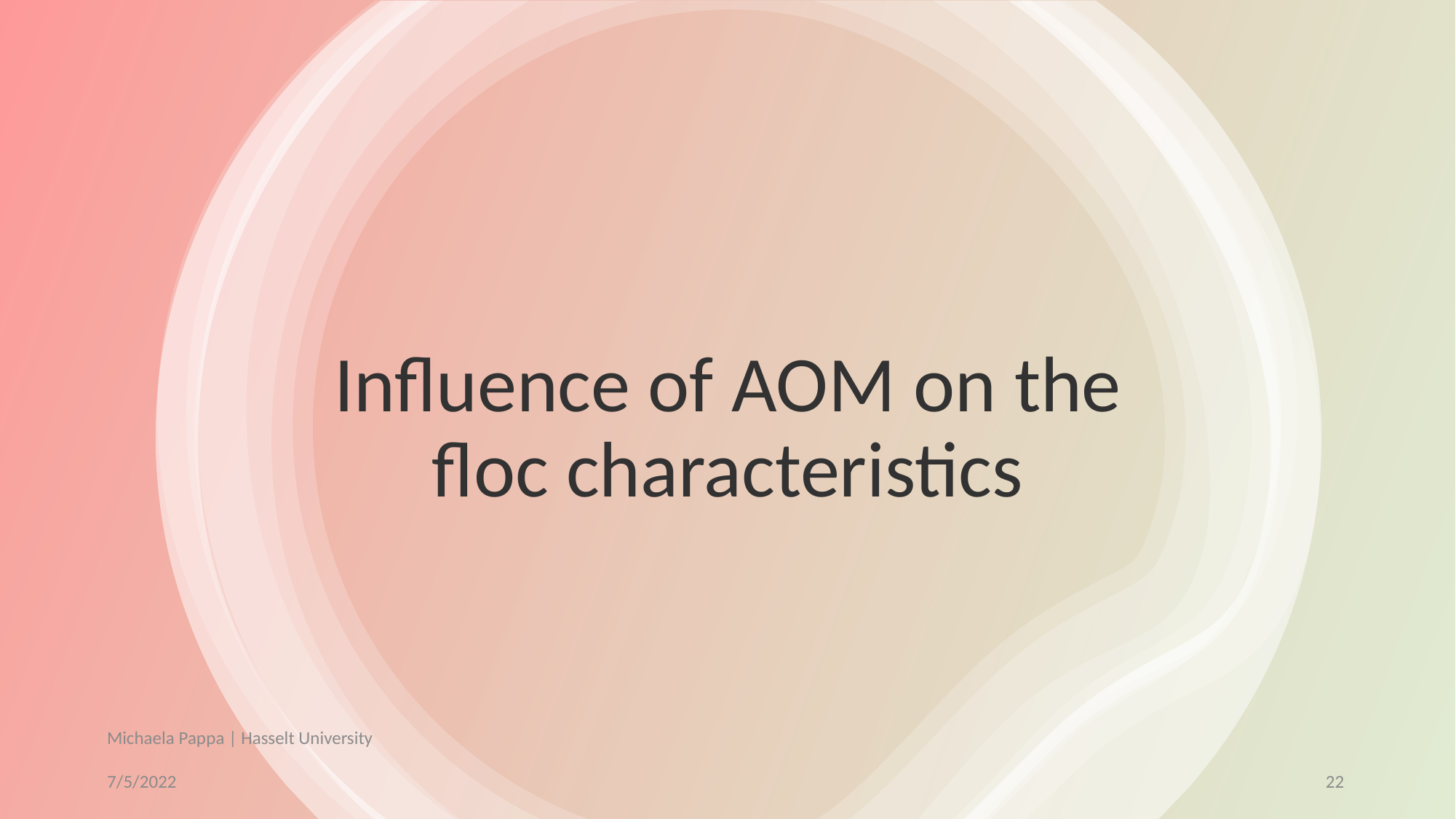

Influence of AOM on the floc characteristics
Michaela Pappa | Hasselt University
7/5/2022
22